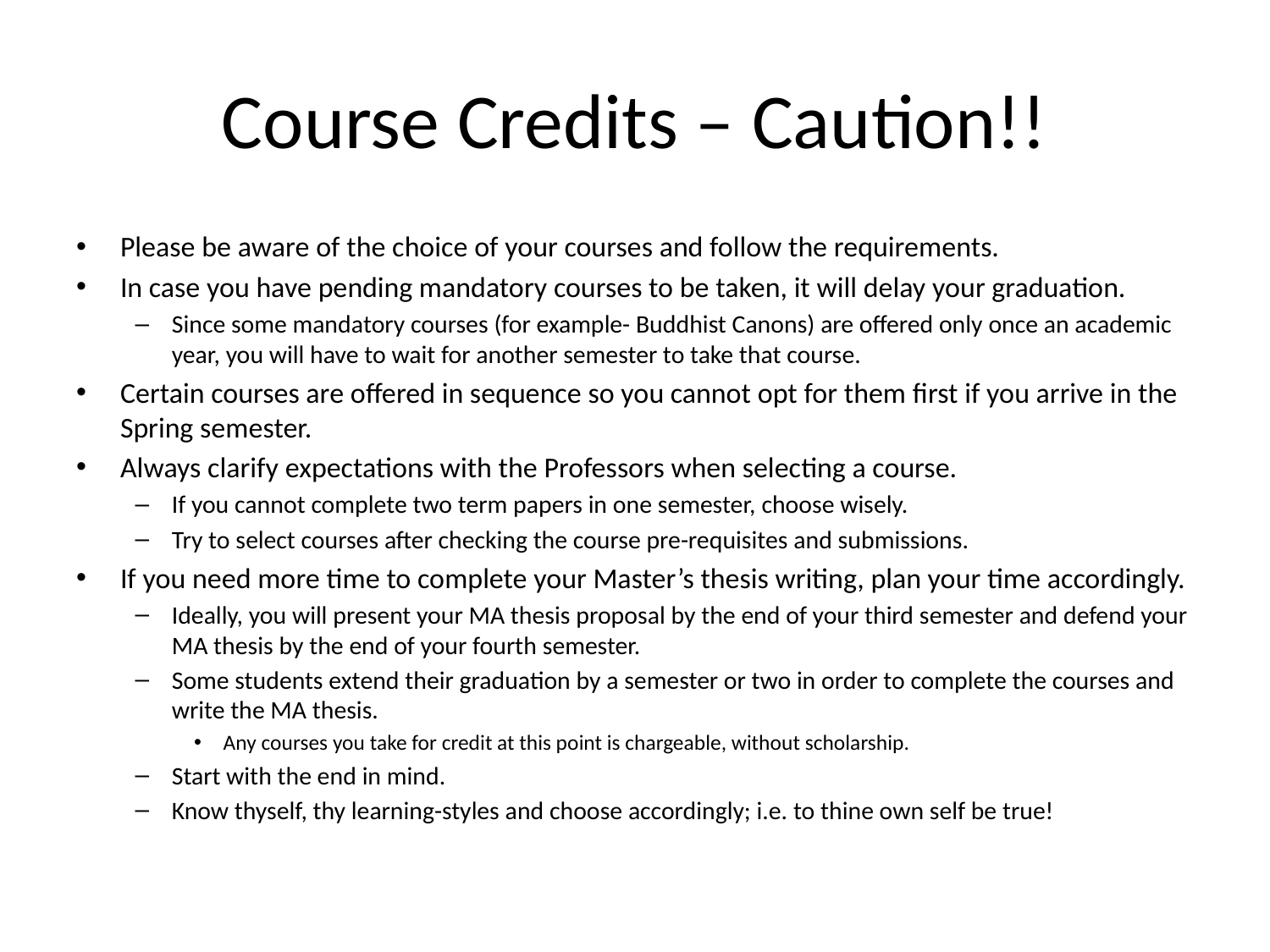

# Course Credits – Caution!!
Please be aware of the choice of your courses and follow the requirements.
In case you have pending mandatory courses to be taken, it will delay your graduation.
Since some mandatory courses (for example- Buddhist Canons) are offered only once an academic year, you will have to wait for another semester to take that course.
Certain courses are offered in sequence so you cannot opt for them first if you arrive in the Spring semester.
Always clarify expectations with the Professors when selecting a course.
If you cannot complete two term papers in one semester, choose wisely.
Try to select courses after checking the course pre-requisites and submissions.
If you need more time to complete your Master’s thesis writing, plan your time accordingly.
Ideally, you will present your MA thesis proposal by the end of your third semester and defend your MA thesis by the end of your fourth semester.
Some students extend their graduation by a semester or two in order to complete the courses and write the MA thesis.
Any courses you take for credit at this point is chargeable, without scholarship.
Start with the end in mind.
Know thyself, thy learning-styles and choose accordingly; i.e. to thine own self be true!